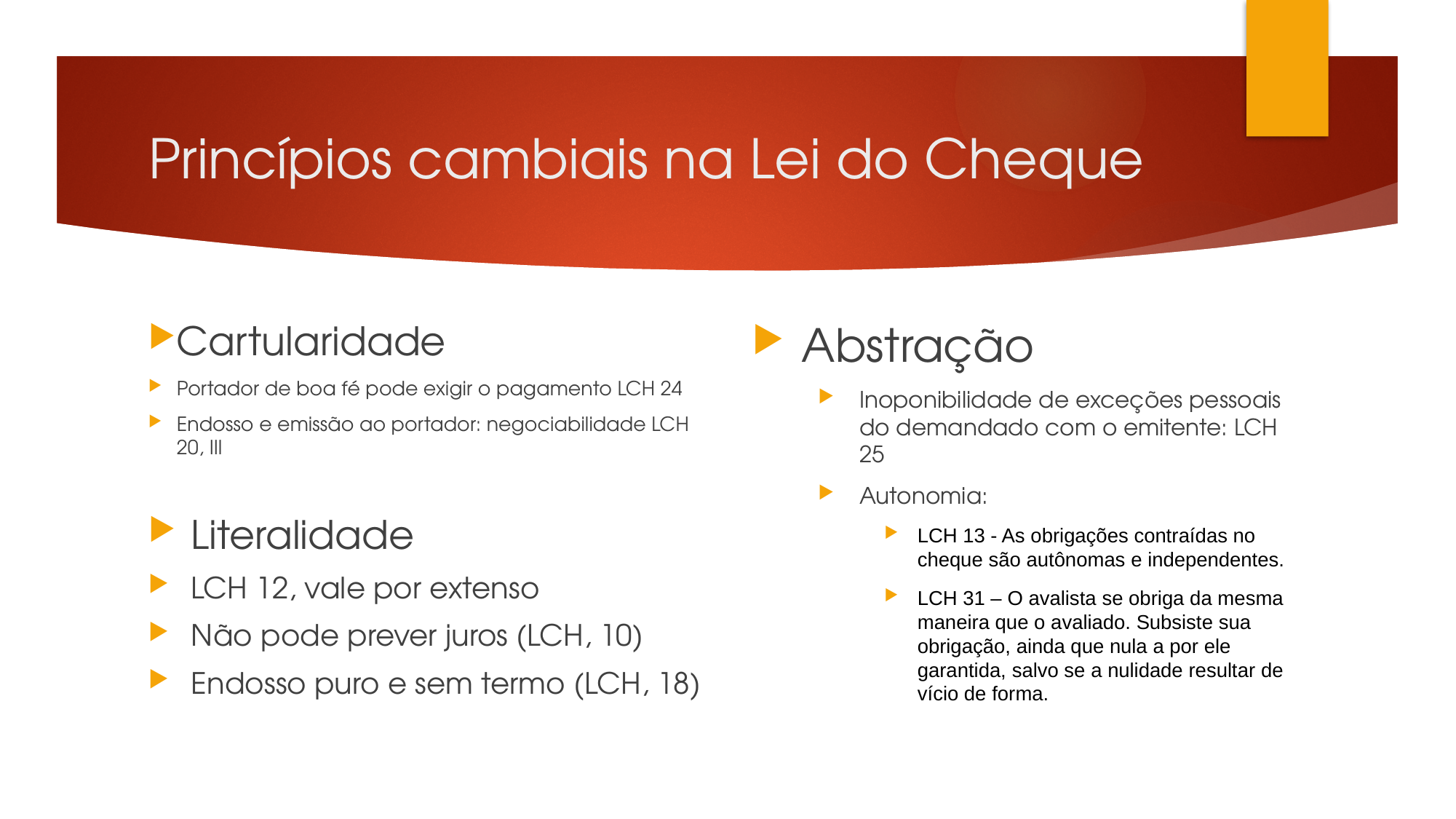

# Princípios cambiais na Lei do Cheque
Cartularidade
Portador de boa fé pode exigir o pagamento LCH 24
Endosso e emissão ao portador: negociabilidade LCH 20, III

Literalidade
LCH 12, vale por extenso
Não pode prever juros (LCH, 10)
Endosso puro e sem termo (LCH, 18)

Abstração
Inoponibilidade de exceções pessoais do demandado com o emitente: LCH 25
Autonomia:
LCH 13 - As obrigações contraídas no cheque são autônomas e independentes.
LCH 31 – O avalista se obriga da mesma maneira que o avaliado. Subsiste sua obrigação, ainda que nula a por ele garantida, salvo se a nulidade resultar de vício de forma.